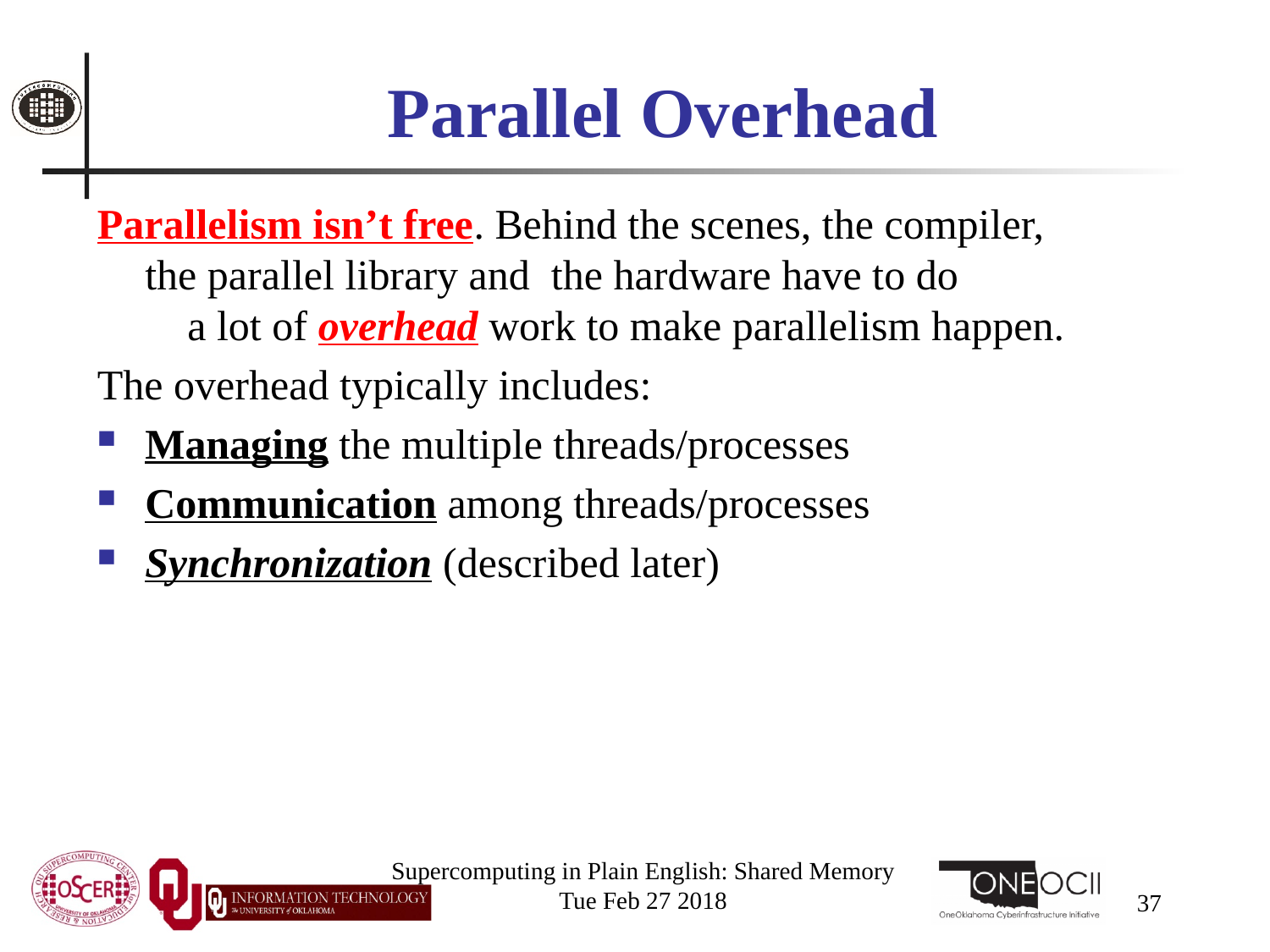

# Parallel Overhead
Parallelism isn’t free. Behind the scenes, the compiler,        the parallel library and  the hardware have to do                         a lot of overhead work to make parallelism happen.
The overhead typically includes:
Managing the multiple threads/processes
Communication among threads/processes
Synchronization (described later)

Supercomputing in Plain English: Shared Memory
Tue Feb 27 2018
37